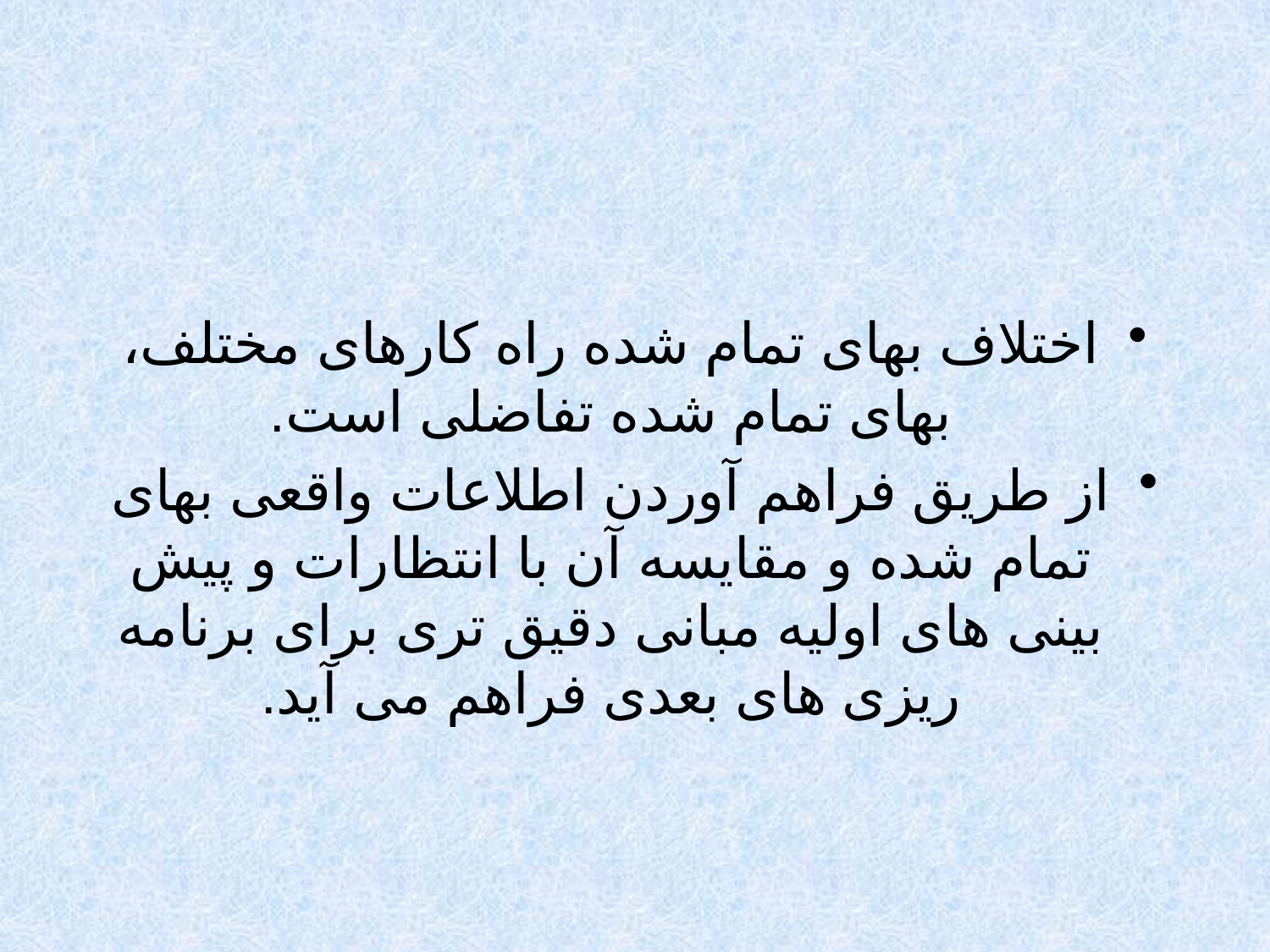

#

اختلاف بهای تمام شده راه کارهای مختلف، بهای تمام شده تفاضلی است.
از طریق فراهم آوردن اطلاعات واقعی بهای تمام شده و مقایسه آن با انتظارات و پیش بینی های اولیه مبانی دقیق تری برای برنامه ریزی های بعدی فراهم می آید.